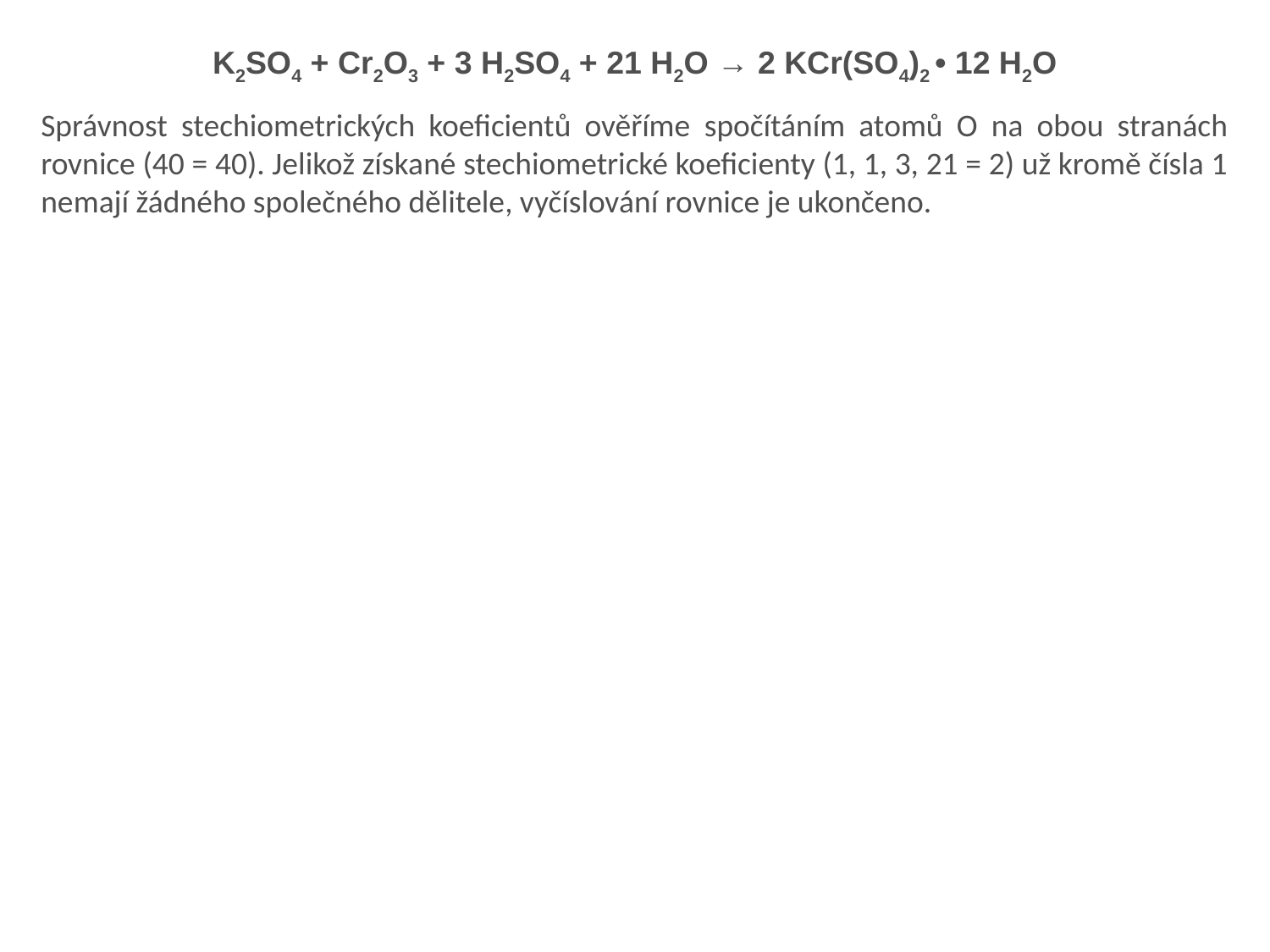

K2SO4 + Cr2O3 + 3 H2SO4 + 21 H2O → 2 KCr(SO4)2 • 12 H2O
Správnost stechiometrických koeficientů ověříme spočítáním atomů O na obou stranách rovnice (40 = 40). Jelikož získané stechiometrické koeficienty (1, 1, 3, 21 = 2) už kromě čísla 1 nemají žádného společného dělitele, vyčíslování rovnice je ukončeno.